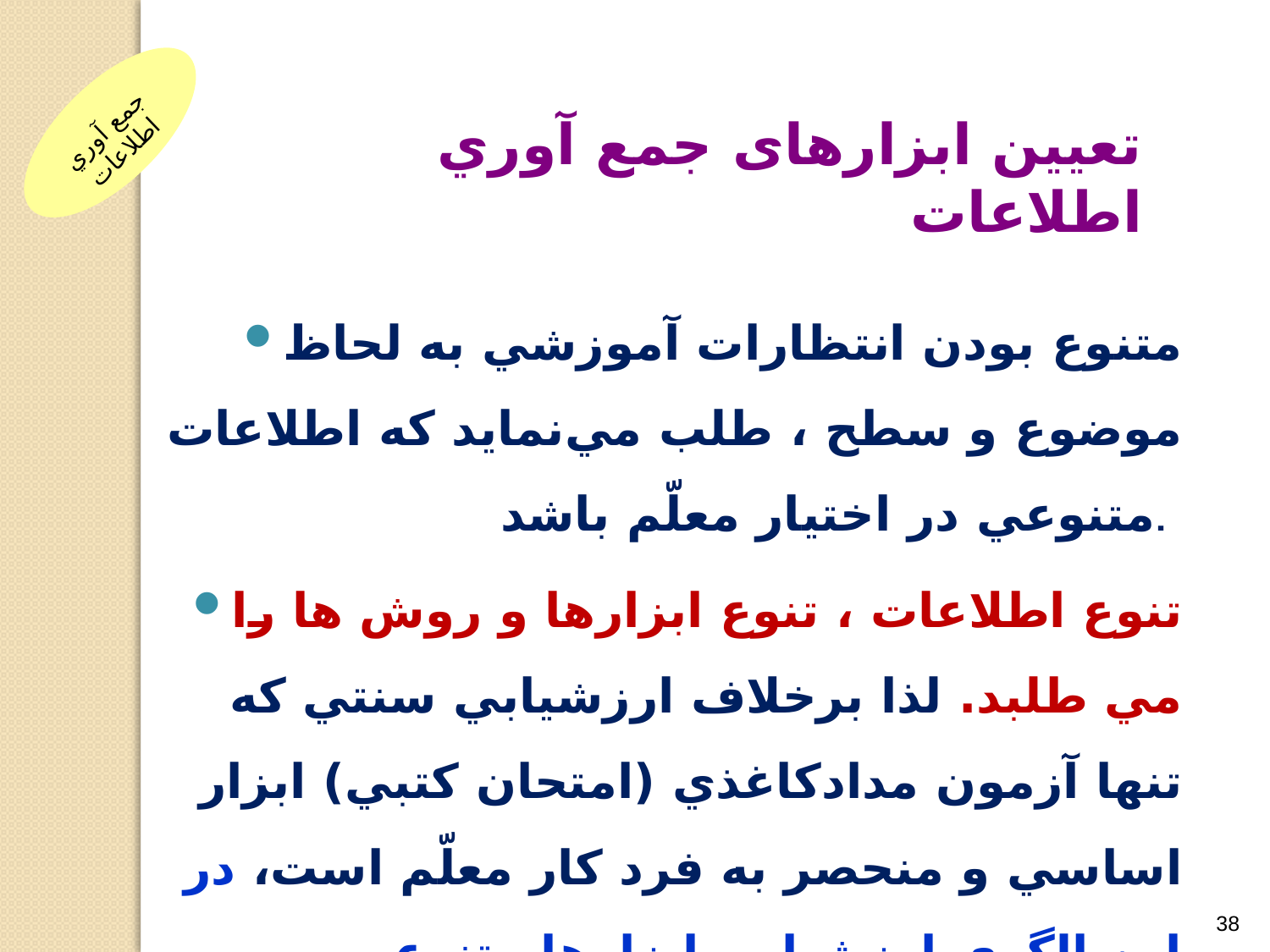

جمع آوري اطلاعات
تعيين ابزارهای جمع آوري اطلاعات
متنوع بودن انتظارات آموزشي به لحاظ موضوع و سطح ، طلب مي‌نمايد که اطلاعات متنوعي در اختيار معلّم باشد.
تنوع اطلاعات ، تنوع ابزارها و روش ها را مي طلبد. لذا برخلاف ارزشيابي سنتي که تنها آزمون مداد‌کاغذي (امتحان کتبي) ابزار اساسي و منحصر به فرد کار معلّم است، در اين الگوي ارزشيابي ابزارها متنوع و متناسب با انتظارات‌اند.
38